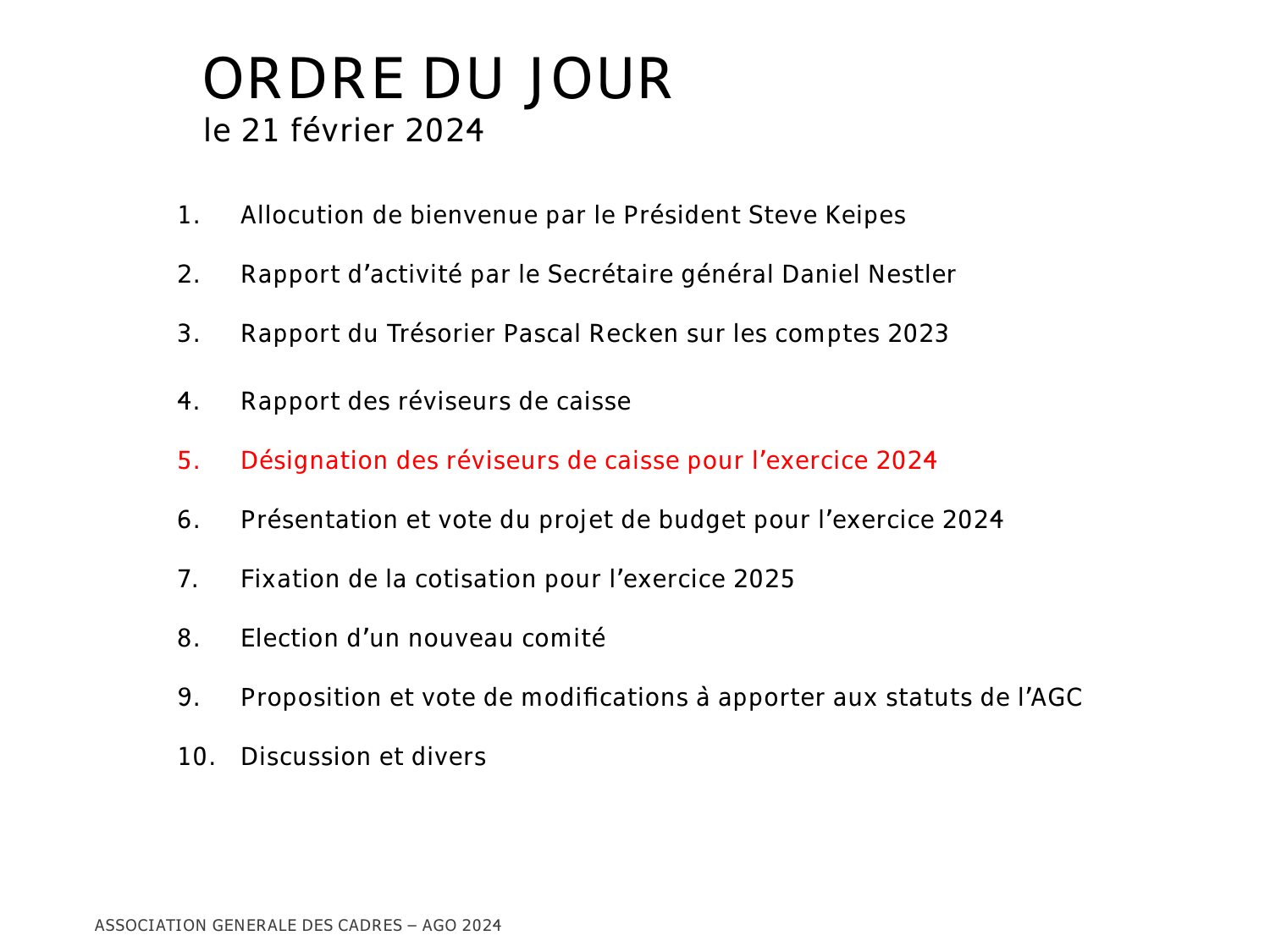

ORDRE DU JOUR
le 21 février 2024

Allocution de bienvenue par le Président Steve Keipes

Rapport d’activité par le Secrétaire général Daniel Nestler

Rapport du Trésorier Pascal Recken sur les comptes 2023

Rapport des réviseurs de caisse

Désignation des réviseurs de caisse pour l’exercice 2024

Présentation et vote du projet de budget pour l’exercice 2024

Fixation de la cotisation pour l’exercice 2025

Election d’un nouveau comité

Proposition et vote de modifications à apporter aux statuts de l’AGC

Discussion et divers

21/02/2024
ASSOCIATION GENERALE DES CADRES – AGO 2024